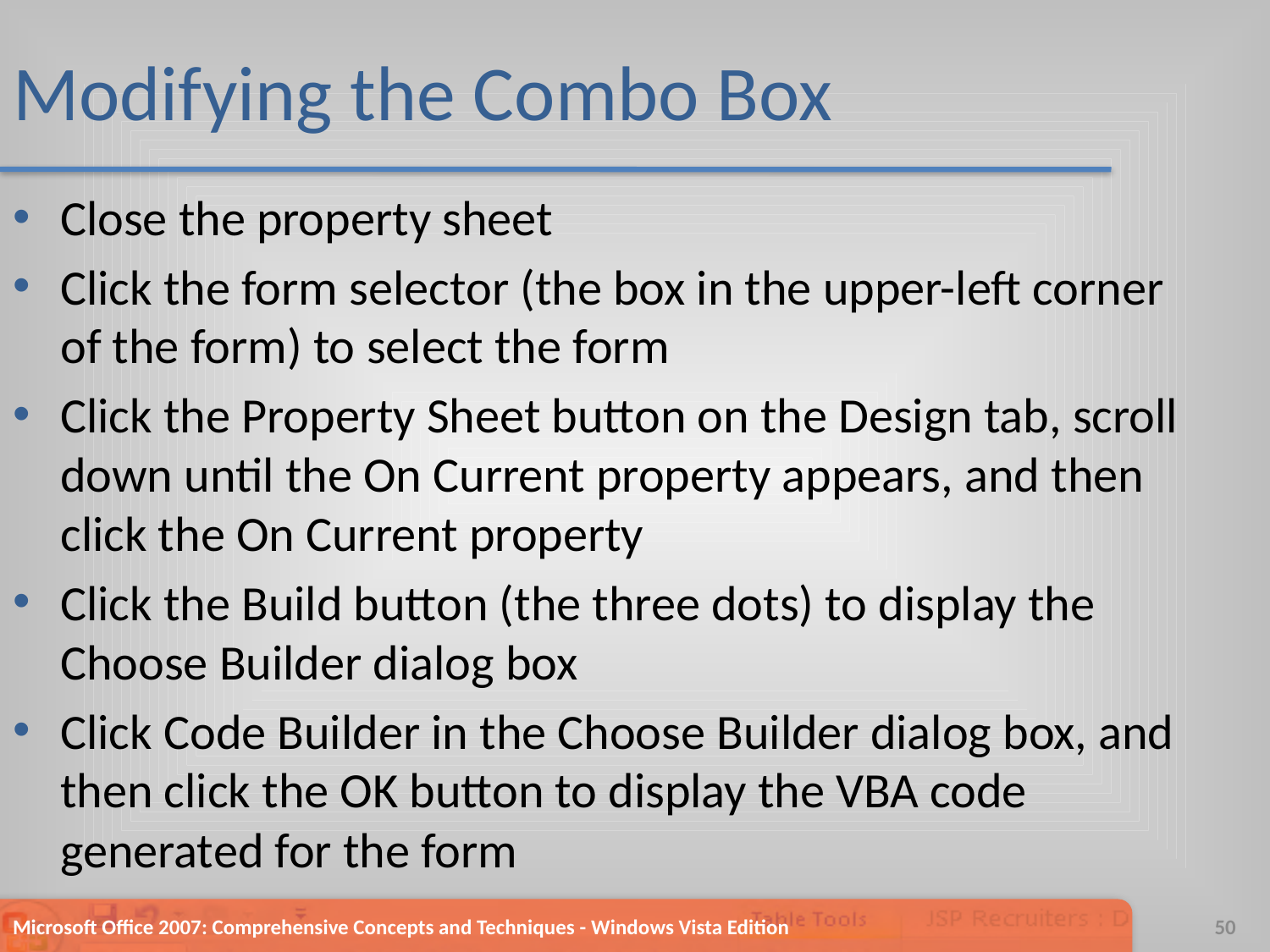

# Modifying the Combo Box
Close the property sheet
Click the form selector (the box in the upper-left corner of the form) to select the form
Click the Property Sheet button on the Design tab, scroll down until the On Current property appears, and then click the On Current property
Click the Build button (the three dots) to display the Choose Builder dialog box
Click Code Builder in the Choose Builder dialog box, and then click the OK button to display the VBA code generated for the form

Microsoft Office 2007: Comprehensive Concepts and Techniques - Windows Vista Edition
50